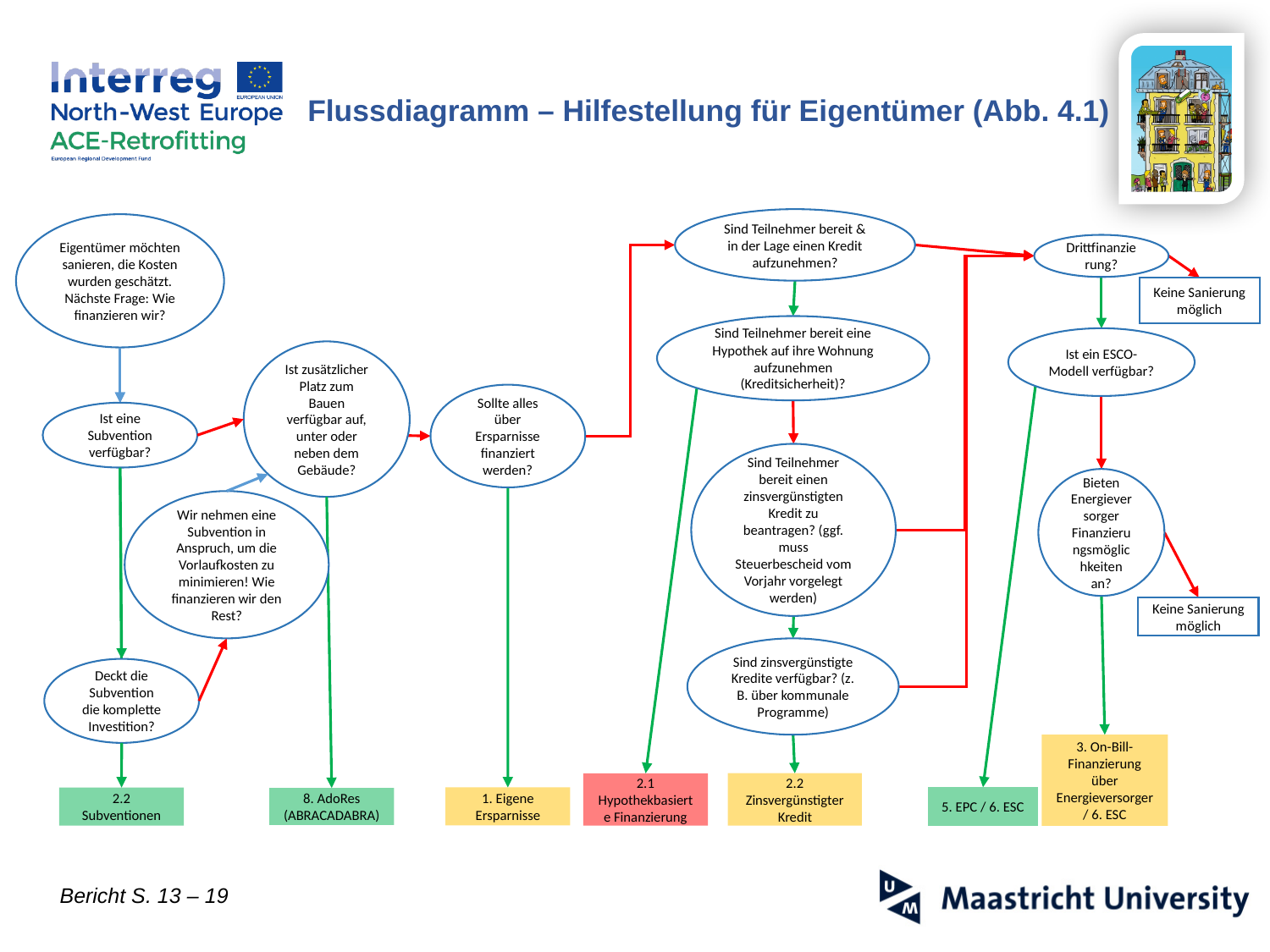

Flussdiagramm – Hilfestellung für Eigentümer (Abb. 4.1)
Sind Teilnehmer bereit & in der Lage einen Kredit aufzunehmen?
Eigentümer möchten sanieren, die Kosten wurden geschätzt. Nächste Frage: Wie finanzieren wir?
Drittfinanzierung?
Keine Sanierung möglich
Sind Teilnehmer bereit eine Hypothek auf ihre Wohnung aufzunehmen (Kreditsicherheit)?
Ist ein ESCO-Modell verfügbar?
Ist zusätzlicher Platz zum Bauen verfügbar auf, unter oder neben dem Gebäude?
Sollte alles über Ersparnisse finanziert werden?
Ist eine Subvention verfügbar?
Sind Teilnehmer bereit einen zinsvergünstigten Kredit zu beantragen? (ggf. muss Steuerbescheid vom Vorjahr vorgelegt werden)
Bieten Energieversorger Finanzierungsmöglichkeiten an?
Wir nehmen eine Subvention in Anspruch, um die Vorlaufkosten zu minimieren! Wie finanzieren wir den Rest?
Keine Sanierung möglich
Sind zinsvergünstigte Kredite verfügbar? (z. B. über kommunale Programme)
Deckt die Subvention die komplette Investition?
3. On-Bill-Finanzierung über Energieversorger / 6. ESC
2.2 Zinsvergünstigter Kredit
2.1 Hypothekbasierte Finanzierung
5. EPC / 6. ESC
1. Eigene Ersparnisse
2.2 Subventionen
8. AdoRes (ABRACADABRA)
Bericht S. 13 – 19